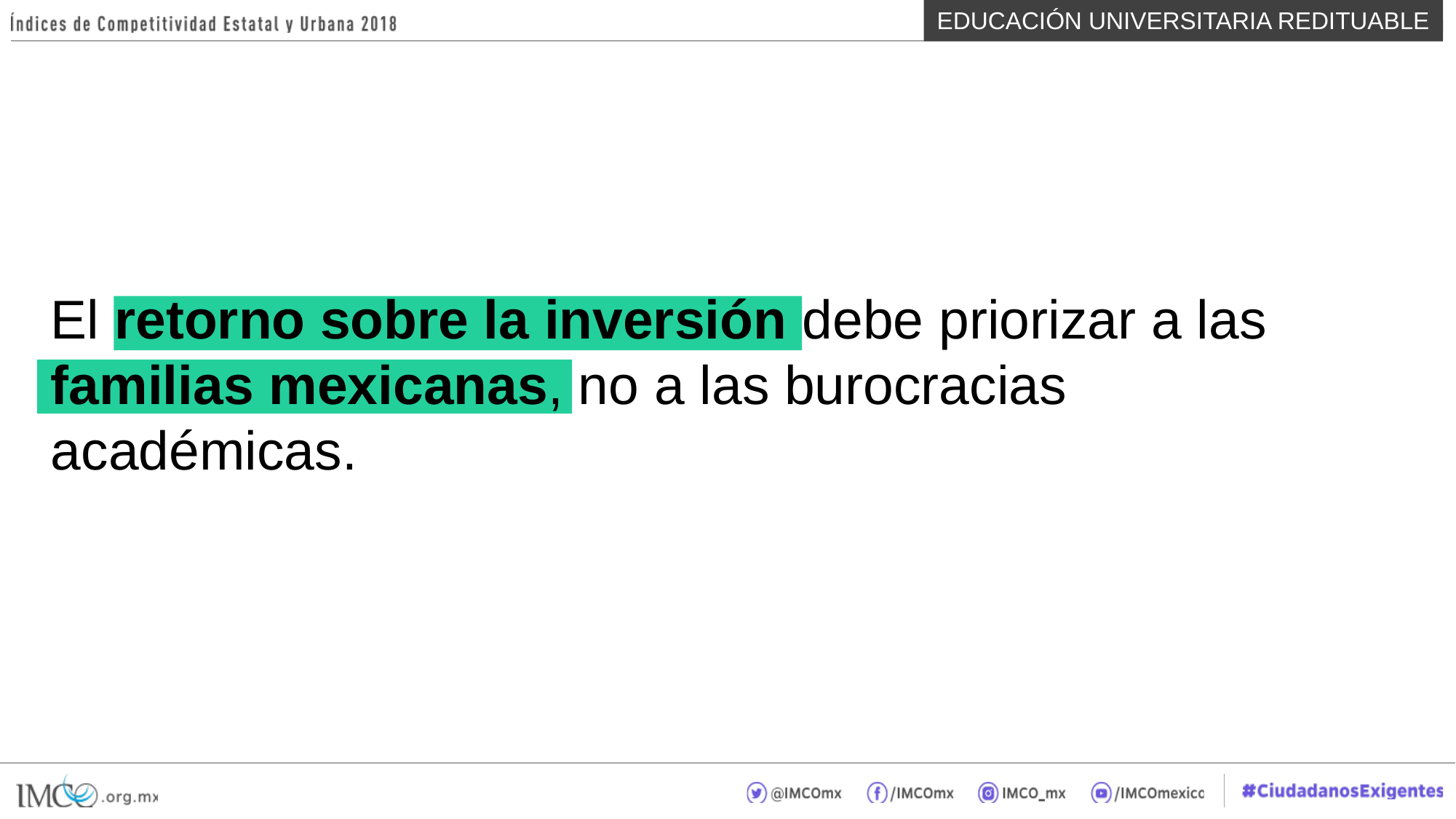

EDUCACIÓN UNIVERSITARIA REDITUABLE

El retorno sobre la inversión debe priorizar a las familias mexicanas, no a las burocracias académicas.